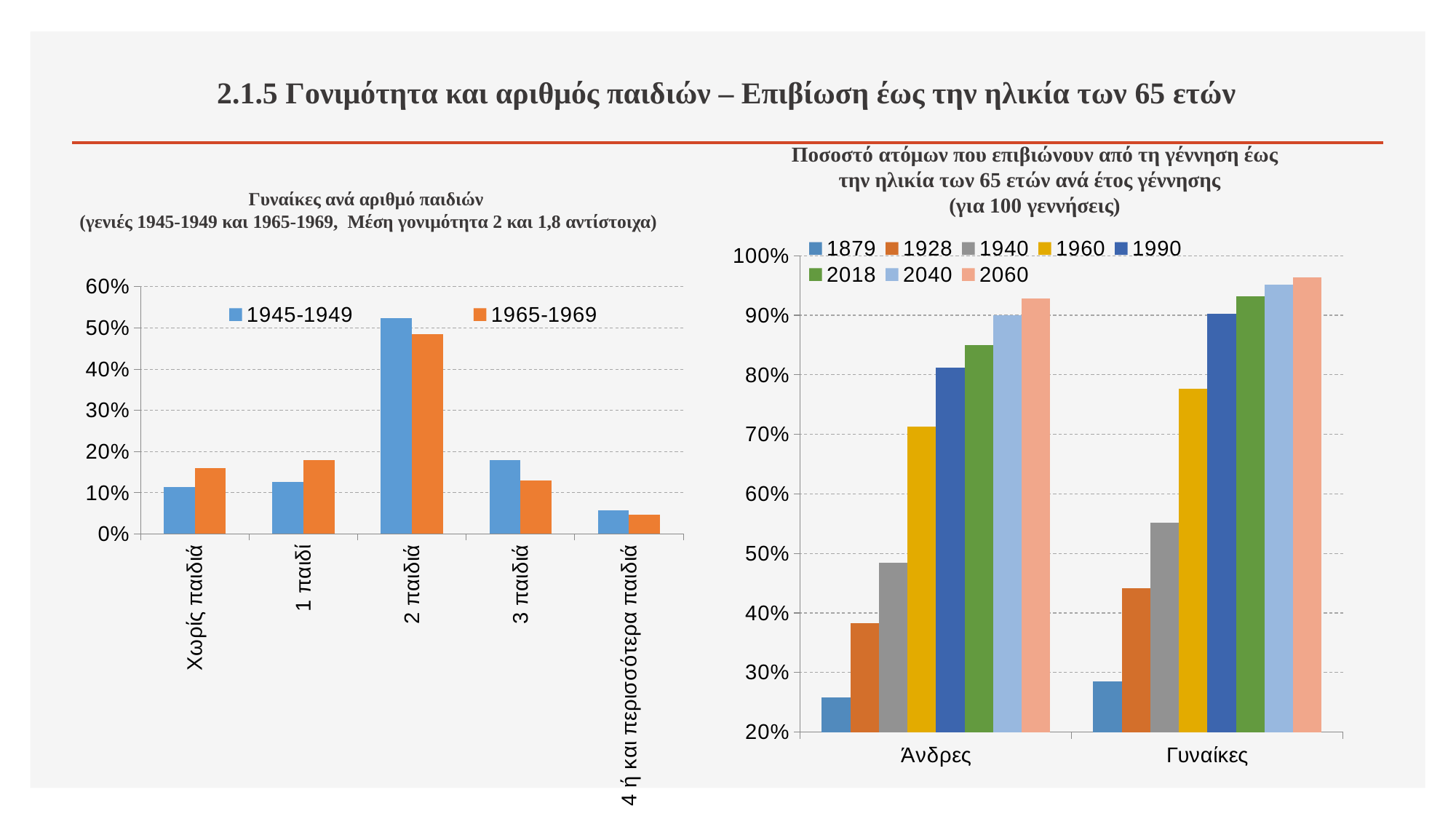

2.1.5 Γονιμότητα και αριθμός παιδιών – Επιβίωση έως την ηλικία των 65 ετών
Ποσοστό ατόμων που επιβιώνουν από τη γέννηση έως την ηλικία των 65 ετών ανά έτος γέννησης
(για 100 γεννήσεις)

# Γυναίκες ανά αριθμό παιδιών (γενιές 1945-1949 και 1965-1969,  Μέση γονιμότητα 2 και 1,8 αντίστοιχα)

### Chart

| Category | 1879 | 1928 | 1940 | 1960 | 1990 | 2018 | 2040 | 2060 |
|---|---|---|---|---|---|---|---|---|
| Άνδρες | 0.25816 | 0.38342383420000226 | 0.4838896776000033 | 0.7134985388000001 | 0.8116300000000006 | 0.8499200000000032 | 0.9002793278183363 | 0.9278176480244451 |
| Γυναίκες | 0.28464 | 0.44138441380000265 | 0.5518910376000066 | 0.777011079200003 | 0.90277 | 0.9317900000000032 | 0.9517622439966441 | 0.9641002359795287 |

### Chart

| Category | 1945-1949 | 1965-1969 |
|---|---|---|
| Χωρίς παιδιά | 0.1134950605721882 | 0.1598820337105467 |
| 1 παιδί | 0.12673937343282776 | 0.17982198992985068 |
| 2 παιδιά | 0.5236276849642004 | 0.48413023431216284 |
| 3 παιδιά | 0.17966828796713213 | 0.12888494751325058 |
| 4 ή και περισσότερα παιδιά | 0.056469593063653664 | 0.04728079453418931 |